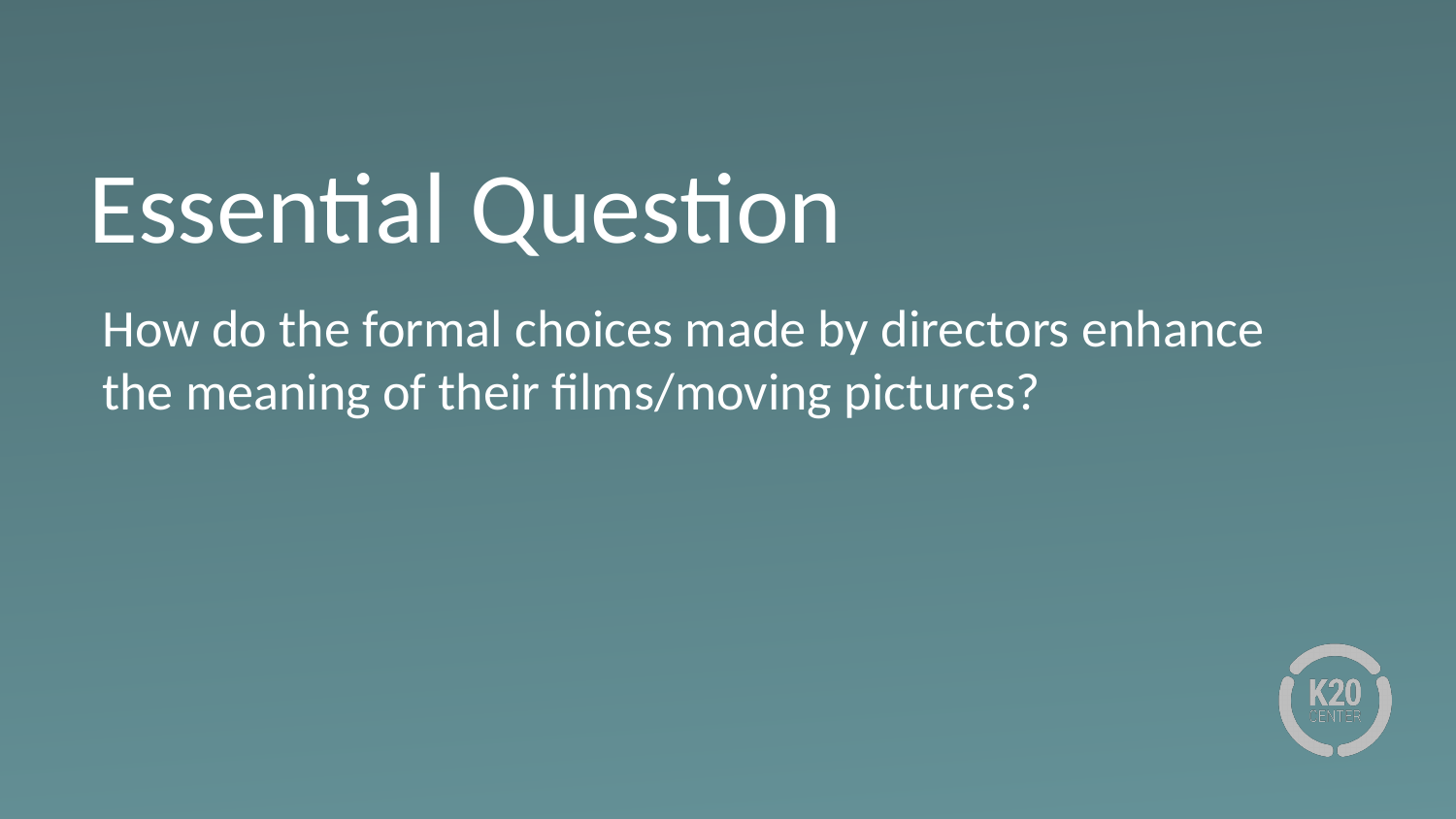

# Essential Question
How do the formal choices made by directors enhance the meaning of their films/moving pictures?